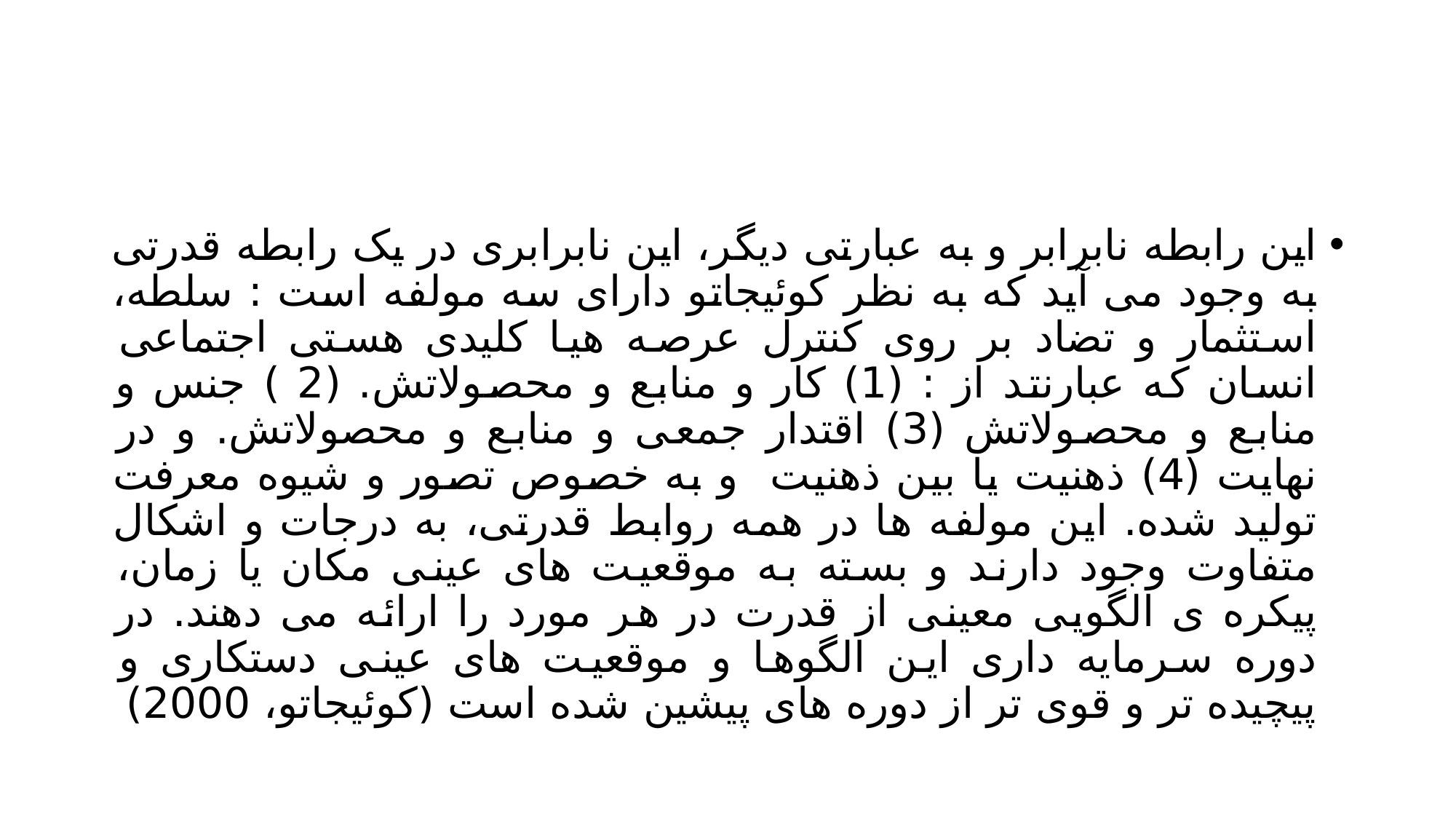

#
این رابطه نابرابر و به عبارتی دیگر، این نابرابری در یک رابطه قدرتی به وجود می آید که به نظر کوئیجاتو دارای سه مولفه است : سلطه، استثمار و تضاد بر روی کنترل عرصه هیا کلیدی هستی اجتماعی انسان که عبارنتد از : (1) کار و منابع و محصولاتش. (2 ) جنس و منابع و محصولاتش (3) اقتدار جمعی و منابع و محصولاتش. و در نهایت (4) ذهنیت یا بین ذهنیت  و به خصوص تصور و شیوه معرفت تولید شده. این مولفه ها در همه روابط قدرتی، به درجات و اشکال متفاوت وجود دارند و بسته به موقعیت های عینی مکان یا زمان، پیکره ی الگویی معینی از قدرت در هر مورد را ارائه می دهند. در دوره سرمایه داری این الگوها و موقعیت های عینی دستکاری و پیچیده تر و قوی تر از دوره های پیشین شده است (کوئیجاتو، 2000)